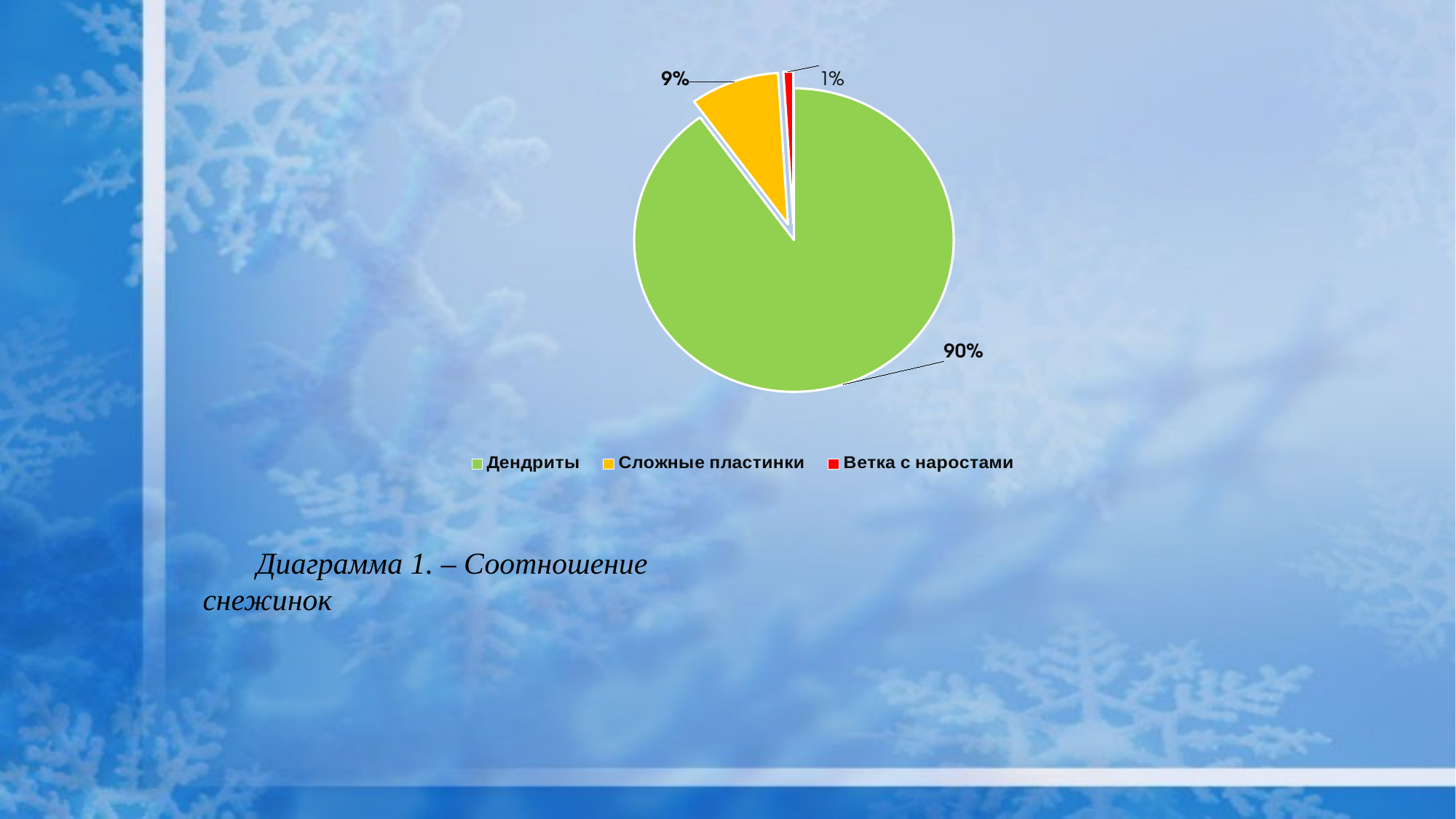

### Chart:

| Category | снежинки  |
|---|---|
| Дендриты | 90.0 |
| Сложные пластинки | 9.0 |
| Ветка с наростами | 1.0 |
Диаграмма 1. – Соотношение снежинок